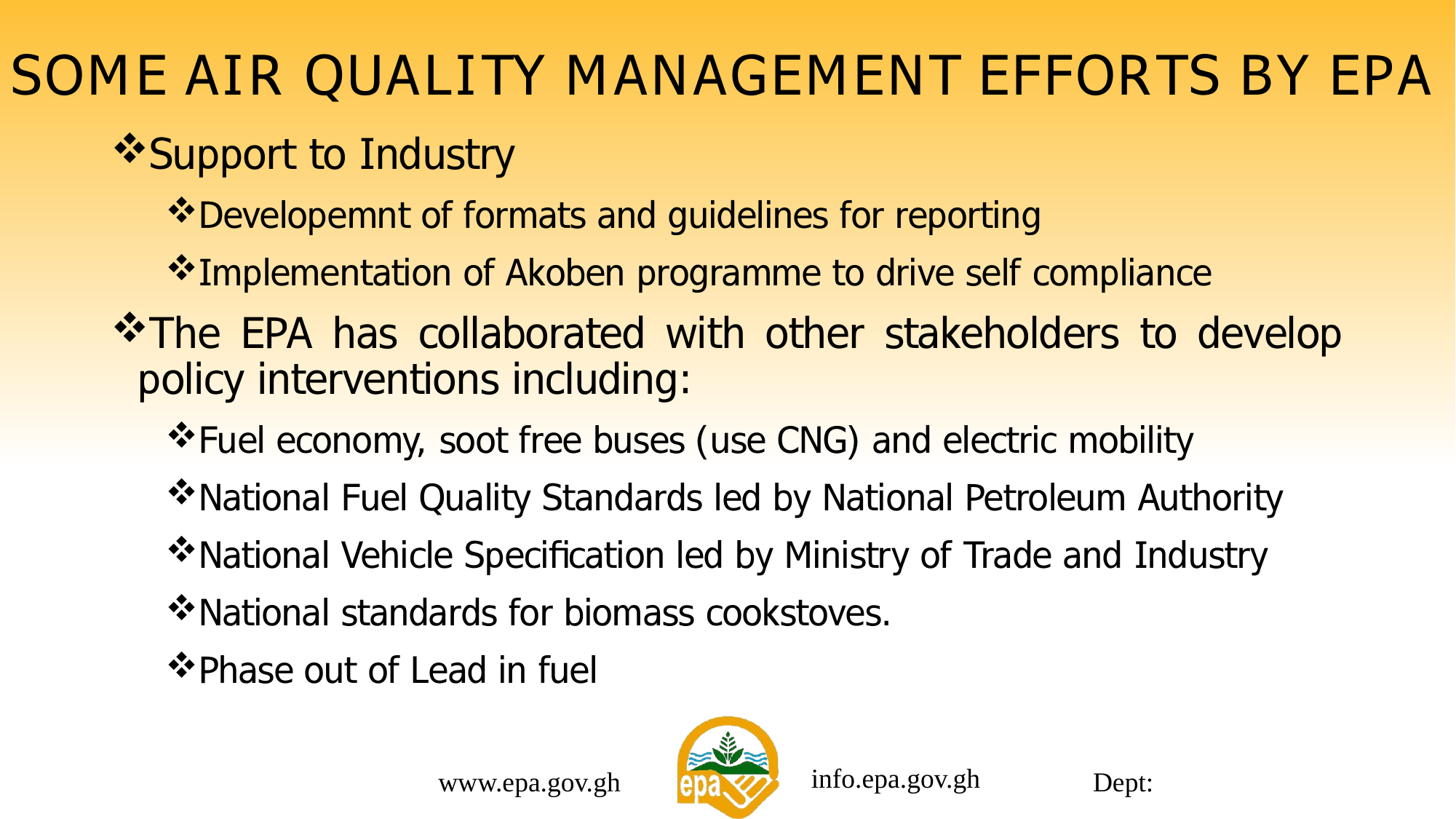

# SOME AIR QUALITY MANAGEMENT EFFORTS BY EPA
Support to Industry
Developemnt of formats and guidelines for reporting
Implementation of Akoben programme to drive self compliance
The EPA has collaborated with other stakeholders to develop policy interventions including:
Fuel economy, soot free buses (use CNG) and electric mobility
National Fuel Quality Standards led by National Petroleum Authority
National Vehicle Specification led by Ministry of Trade and Industry
National standards for biomass cookstoves.
Phase out of Lead in fuel